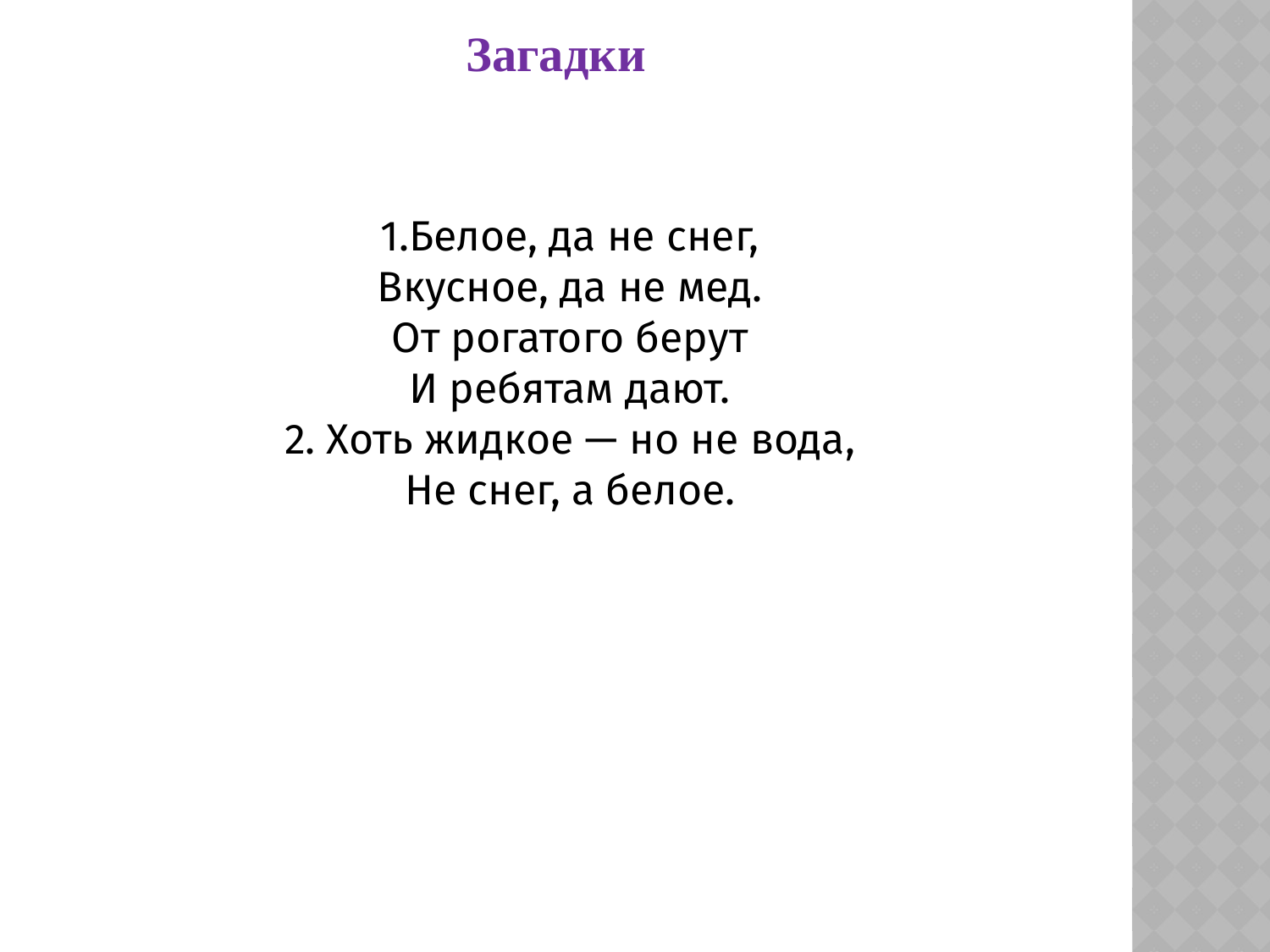

Загадки

1.Белое, да не снег,
Вкусное, да не мед.
От рогатого берут
И ребятам дают.
2. Хоть жидкое — но не вода,
Не снег, а белое.